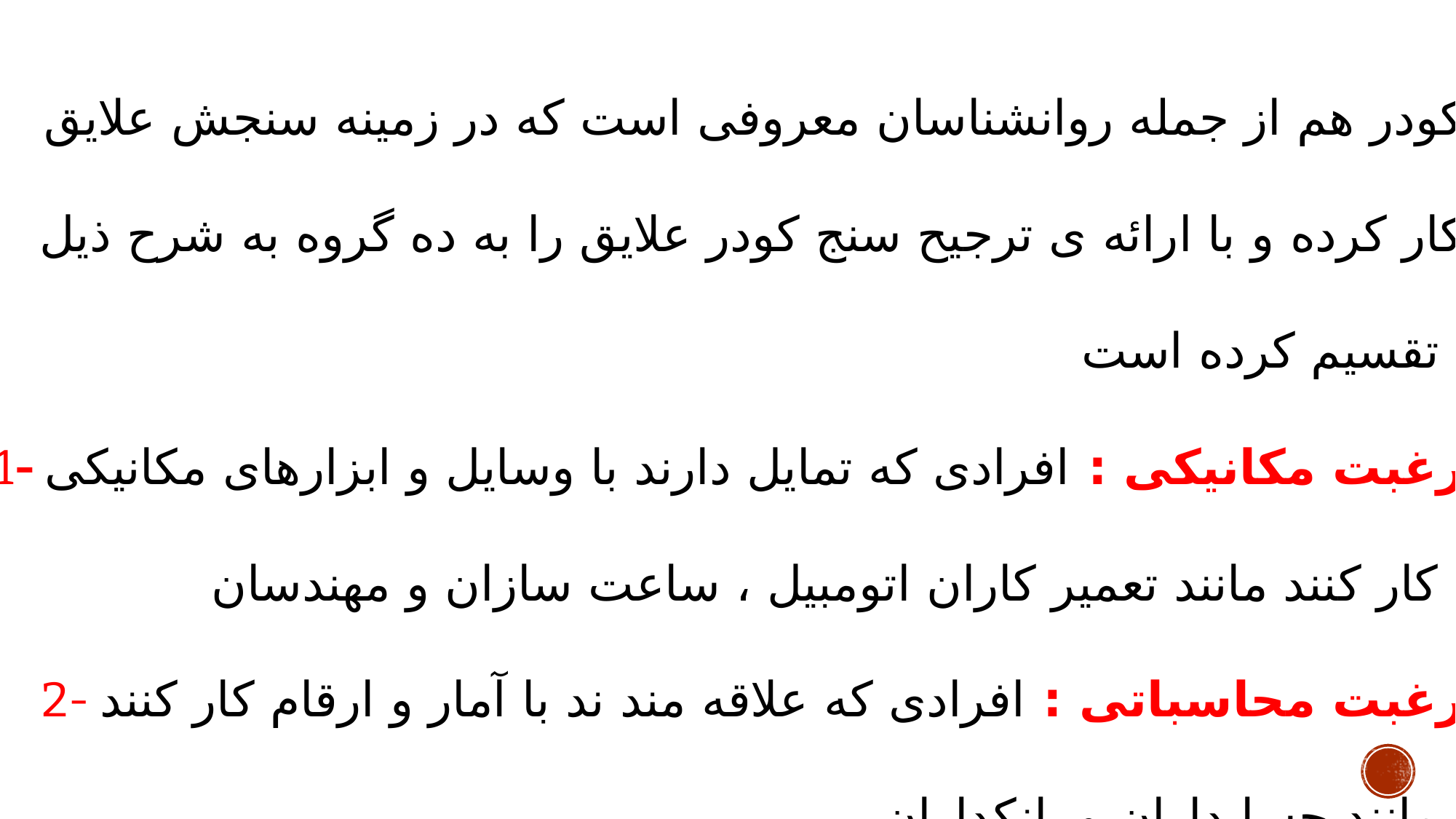

کودر هم از جمله روانشناسان معروفی است که در زمینه سنجش علایق کار کرده و با ارائه ی ترجیح سنج کودر علایق را به ده گروه به شرح ذیل تقسیم کرده است :
1- رغبت مکانیکی : افرادی که تمایل دارند با وسایل و ابزارهای مکانیکی کار کنند مانند تعمیر کاران اتومبیل ، ساعت سازان و مهندسان .
2- رغبت محاسباتی : افرادی که علاقه مند ند با آمار و ارقام کار کنند مانند حسابداران و بانکداران .
3 – رغبت علمی : کسانی که علاقه مند به کشف نظریه علمی هستند . مانند شیمی دانان و زیست شناسان که در مراکز تحقیقاتی کار می کنند .